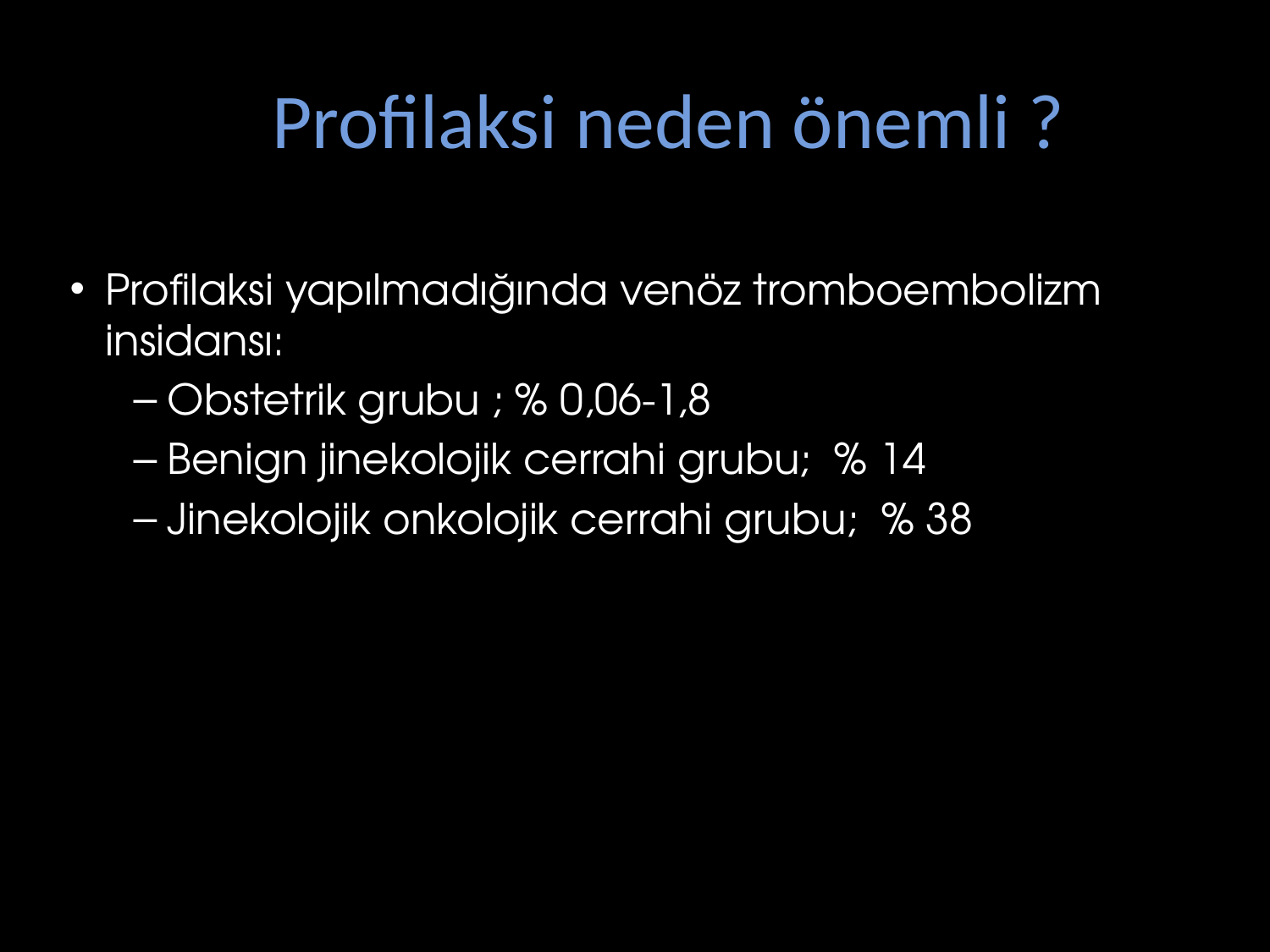

# Profilaksi neden önemli ?
Profilaksi yapılmadığında venöz tromboembolizm insidansı:
Obstetrik grubu ; % 0,06-1,8
Benign jinekolojik cerrahi grubu;  % 14
Jinekolojik onkolojik cerrahi grubu;  % 38